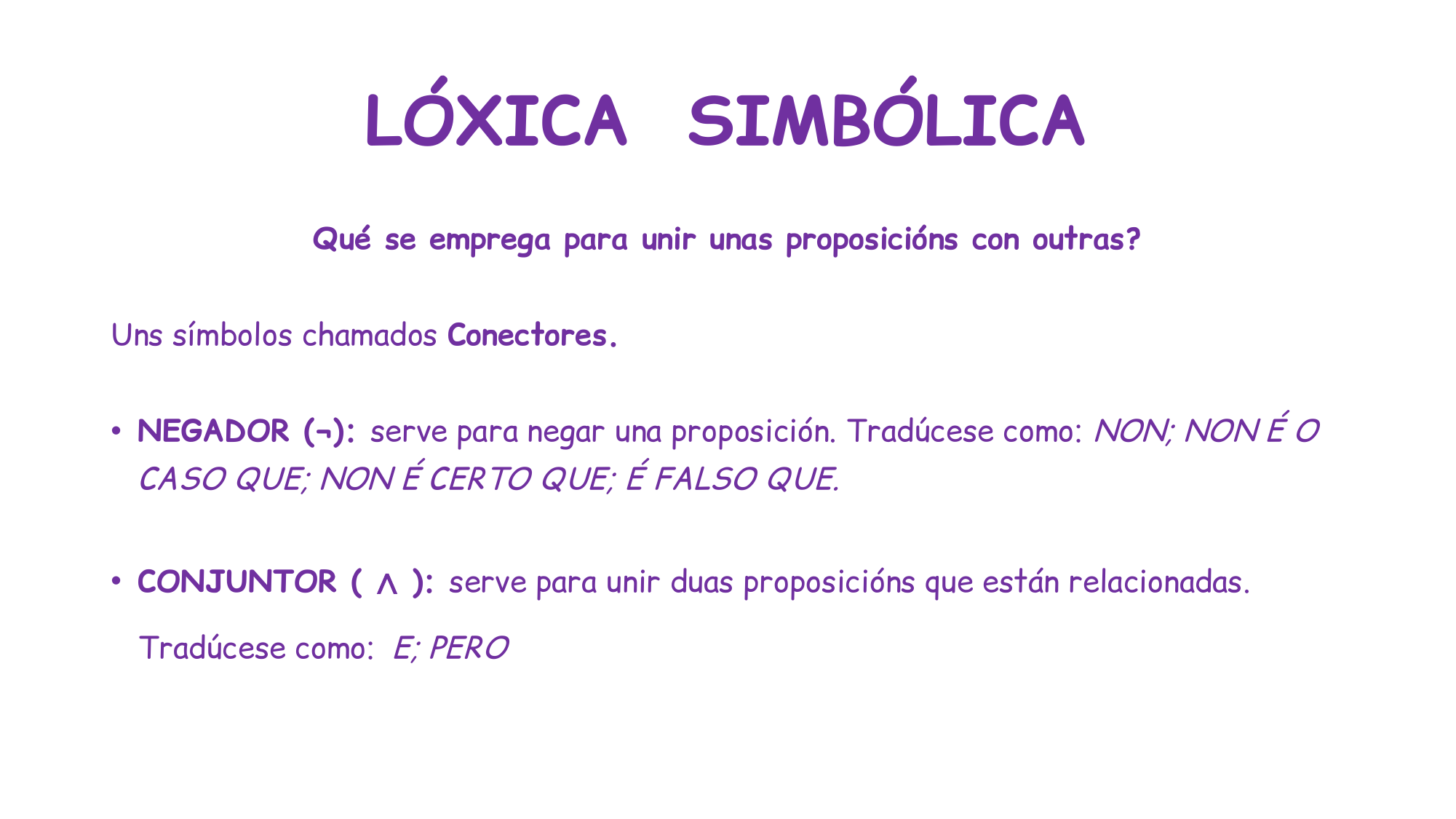

# LÓXICA  SIMBÓLICA
Qué se emprega para unir unas proposicións con outras?

Uns símbolos chamados Conectores.

NEGADOR (¬): serve para negar una proposición. Tradúcese como: NON; NON É O
   CASO QUE; NON É CERTO QUE; É FALSO QUE.

CONJUNTOR ( ∧ ): serve para unir duas proposicións que están relacionadas.
   Tradúcese como:  E; PERO